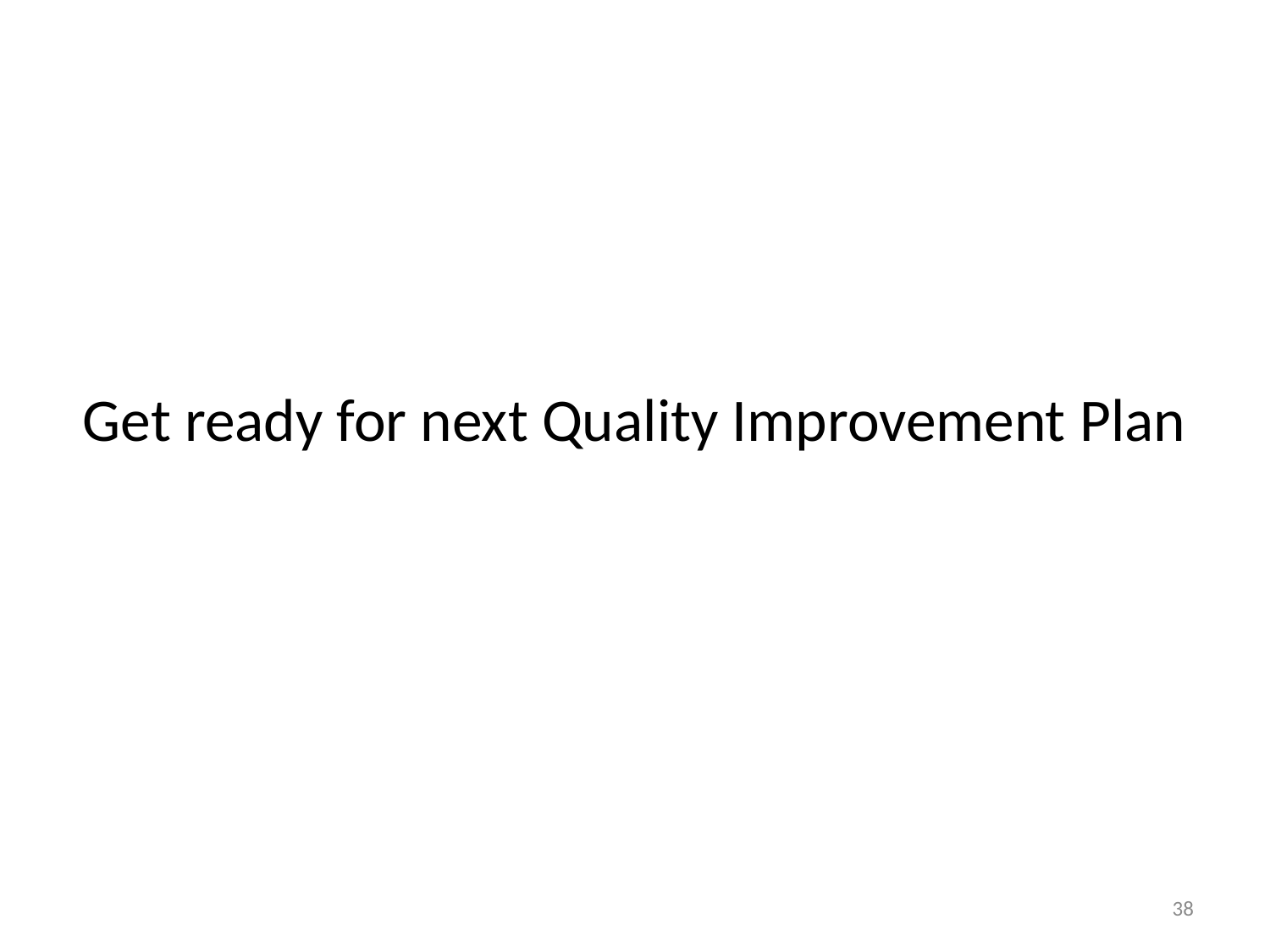

# Get ready for next Quality Improvement Plan
38